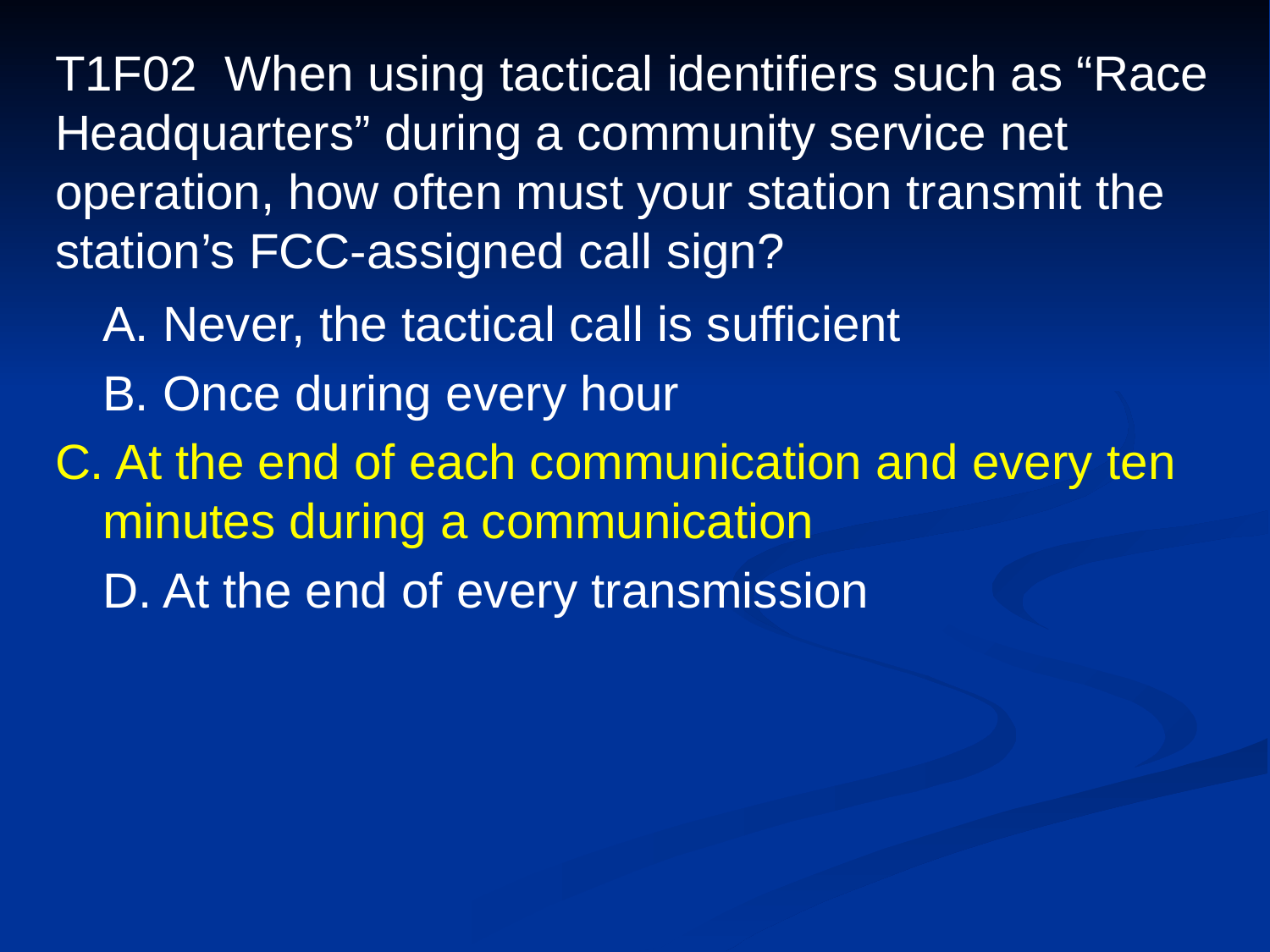

# T1F02  When using tactical identifiers such as “Race Headquarters” during a community service net operation, how often must your station transmit the station’s FCC-assigned call sign?
	A. Never, the tactical call is sufficient
	B. Once during every hour
C. At the end of each communication and every ten minutes during a communication
	D. At the end of every transmission